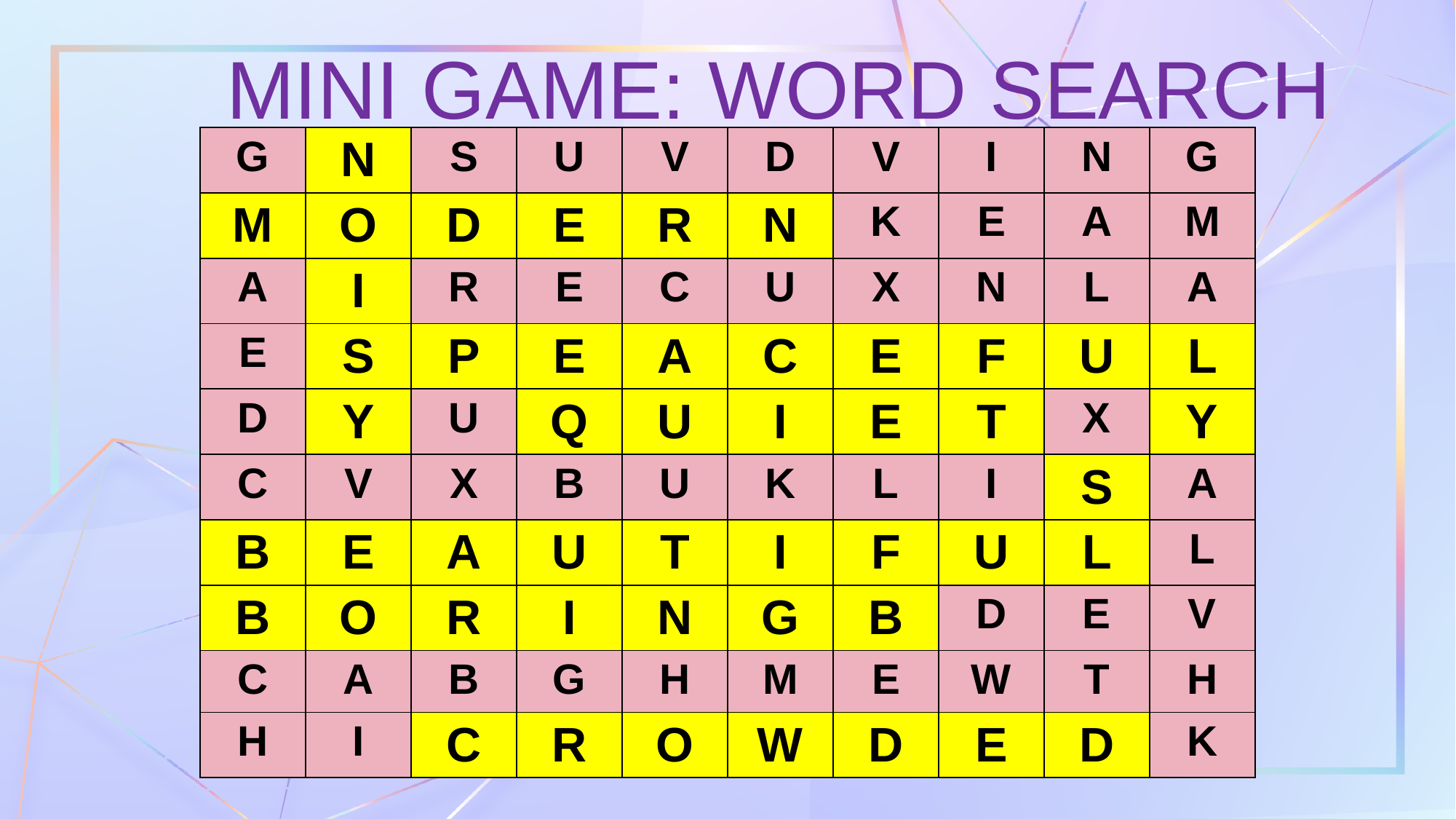

MINI GAME: WORD SEARCH
| G | N | S | U | V | D | V | I | N | G |
| --- | --- | --- | --- | --- | --- | --- | --- | --- | --- |
| M | O | D | E | R | N | K | E | A | M |
| A | I | R | E | C | U | X | N | L | A |
| E | S | P | E | A | C | E | F | U | L |
| D | Y | U | Q | U | I | E | T | X | Y |
| C | V | X | B | U | K | L | I | S | A |
| B | E | A | U | T | I | F | U | L | L |
| B | O | R | I | N | G | B | D | E | V |
| C | A | B | G | H | M | E | W | T | H |
| H | I | C | R | O | W | D | E | D | K |